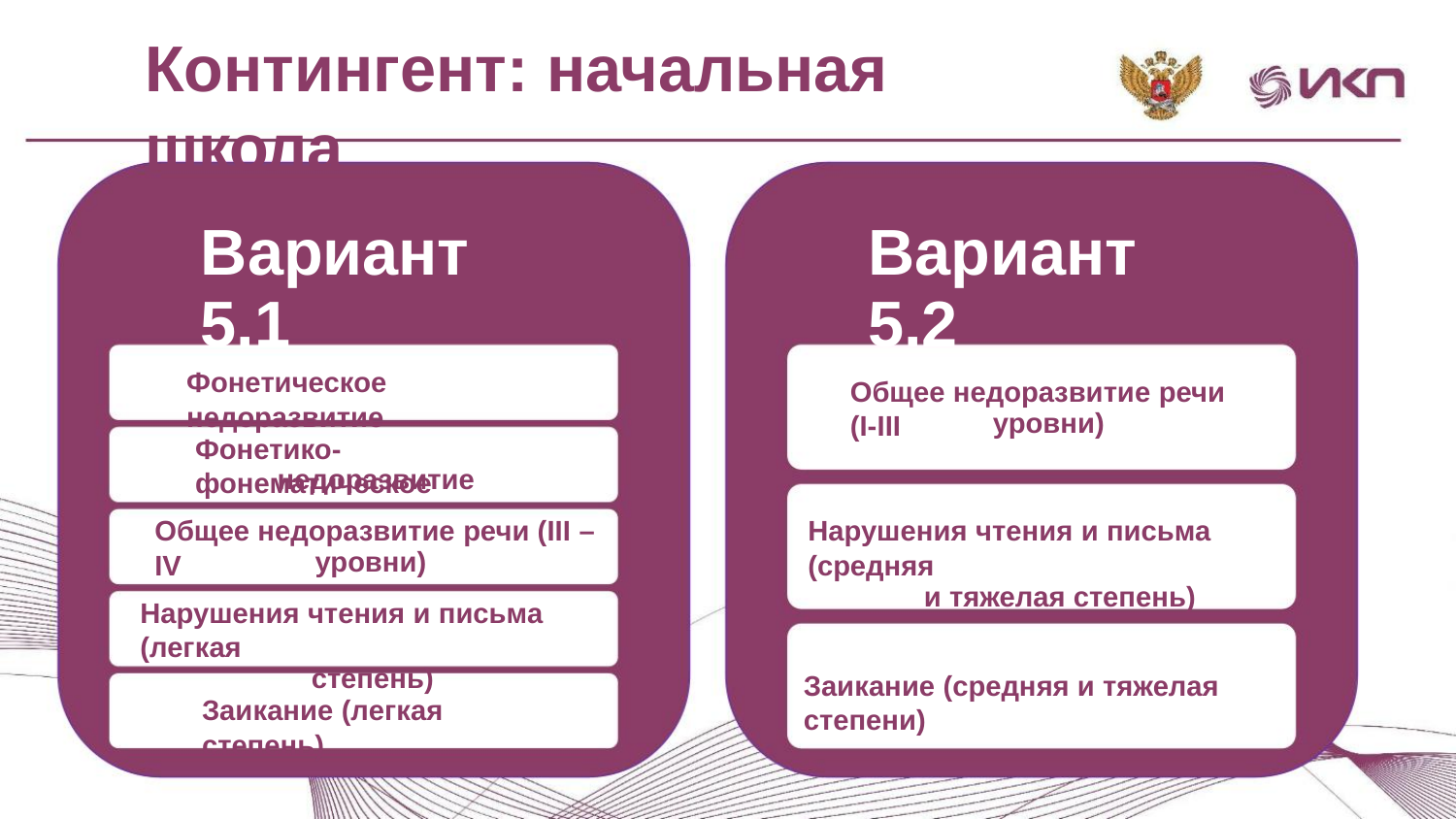

Контингент: начальная школа
Вариант 5.1
Вариант 5.2
Фонетическое недоразвитие
Общее недоразвитие речи (I-III
уровни)
Фонетико-фонематическое
недоразвитие
Общее недоразвитие речи (III – IV
Нарушения чтения и письма (средняя
и тяжелая степень)
уровни)
Нарушения чтения и письма (легкая
степень)
Заикание (средняя и тяжелая степени)
Заикание (легкая степень)